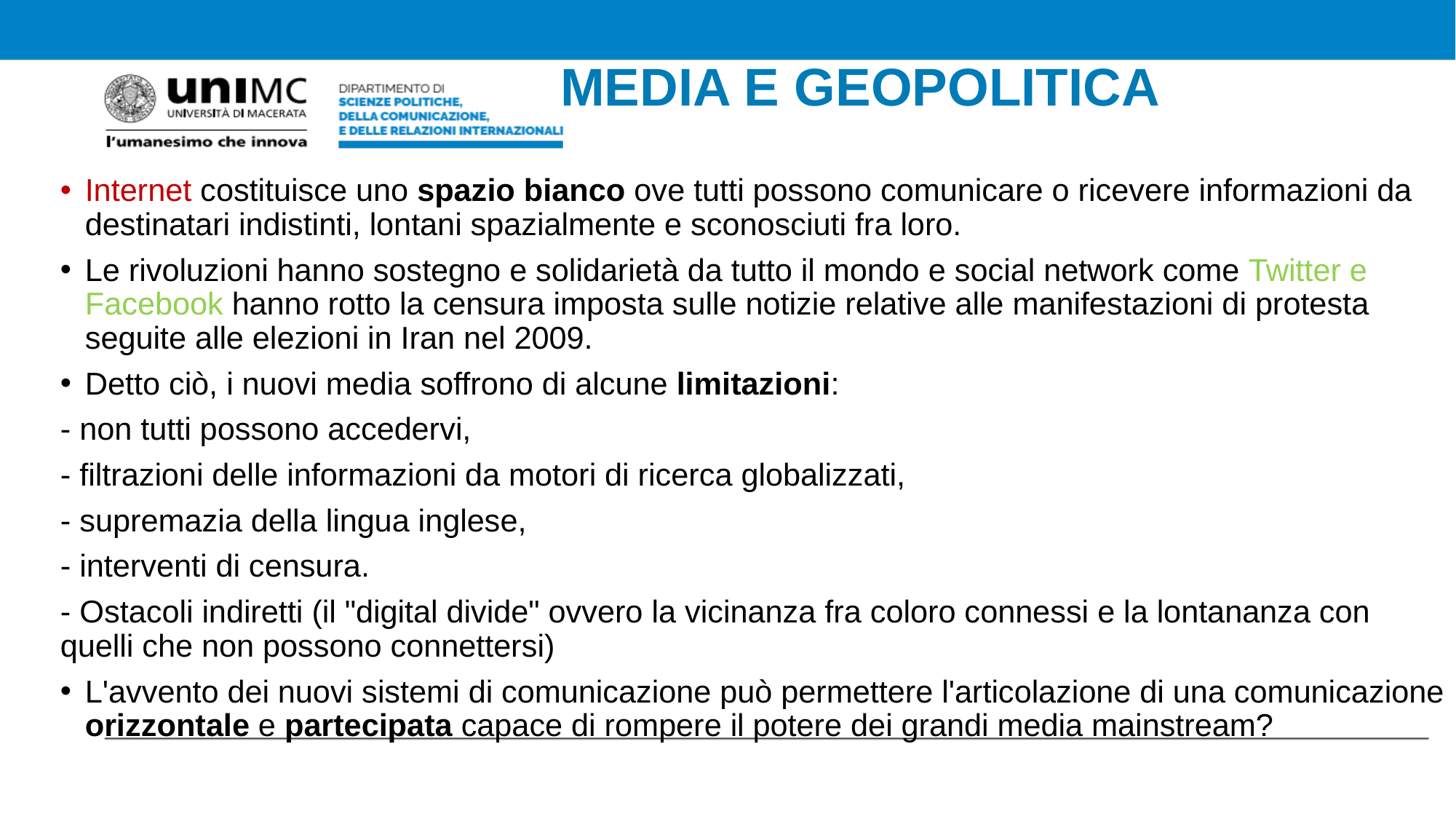

# MEDIA E GEOPOLITICA
Internet costituisce uno spazio bianco ove tutti possono comunicare o ricevere informazioni da destinatari indistinti, lontani spazialmente e sconosciuti fra loro.
Le rivoluzioni hanno sostegno e solidarietà da tutto il mondo e social network come Twitter e Facebook hanno rotto la censura imposta sulle notizie relative alle manifestazioni di protesta seguite alle elezioni in Iran nel 2009.
Detto ciò, i nuovi media soffrono di alcune limitazioni:
- non tutti possono accedervi,
- filtrazioni delle informazioni da motori di ricerca globalizzati,
- supremazia della lingua inglese,
- interventi di censura.
- Ostacoli indiretti (il "digital divide" ovvero la vicinanza fra coloro connessi e la lontananza con quelli che non possono connettersi)
L'avvento dei nuovi sistemi di comunicazione può permettere l'articolazione di una comunicazione orizzontale e partecipata capace di rompere il potere dei grandi media mainstream?